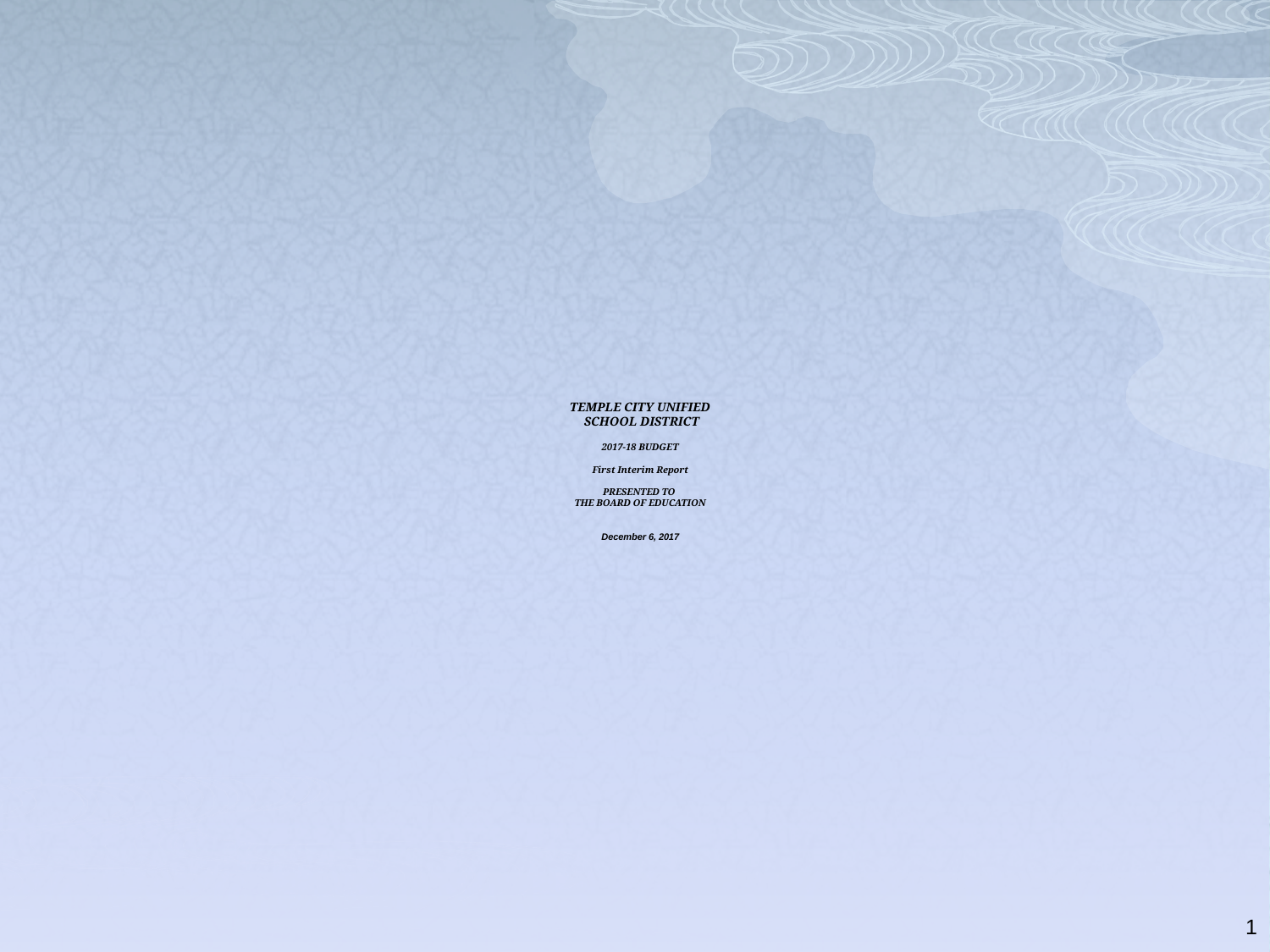

# TEMPLE CITY UNIFIED SCHOOL DISTRICT 2017-18 BUDGET First Interim Report PRESENTED TO THE BOARD OF EDUCATION December 6, 2017
1